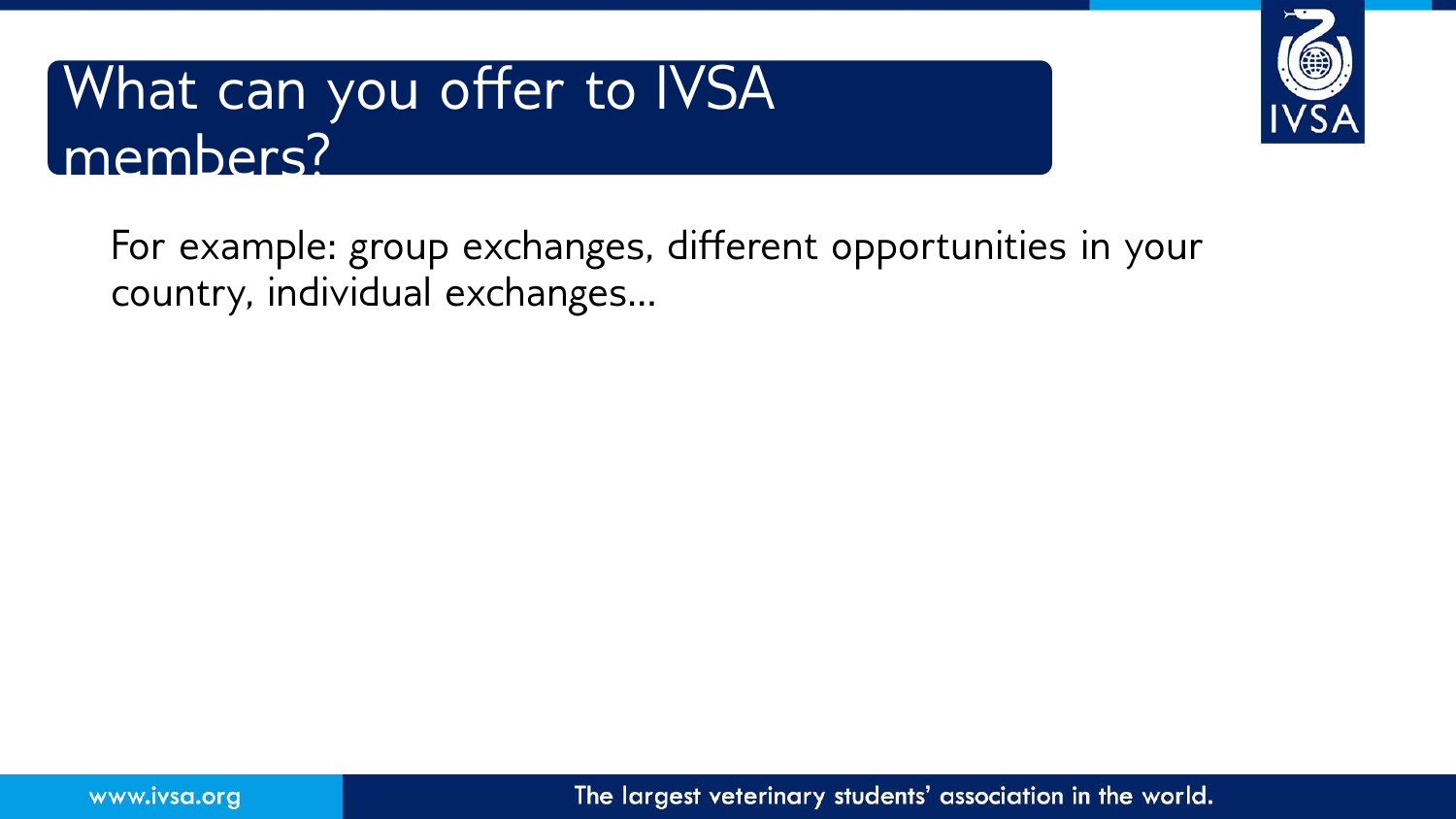

# What can you offer to IVSA members?
For example: group exchanges, different opportunities in your country, individual exchanges…